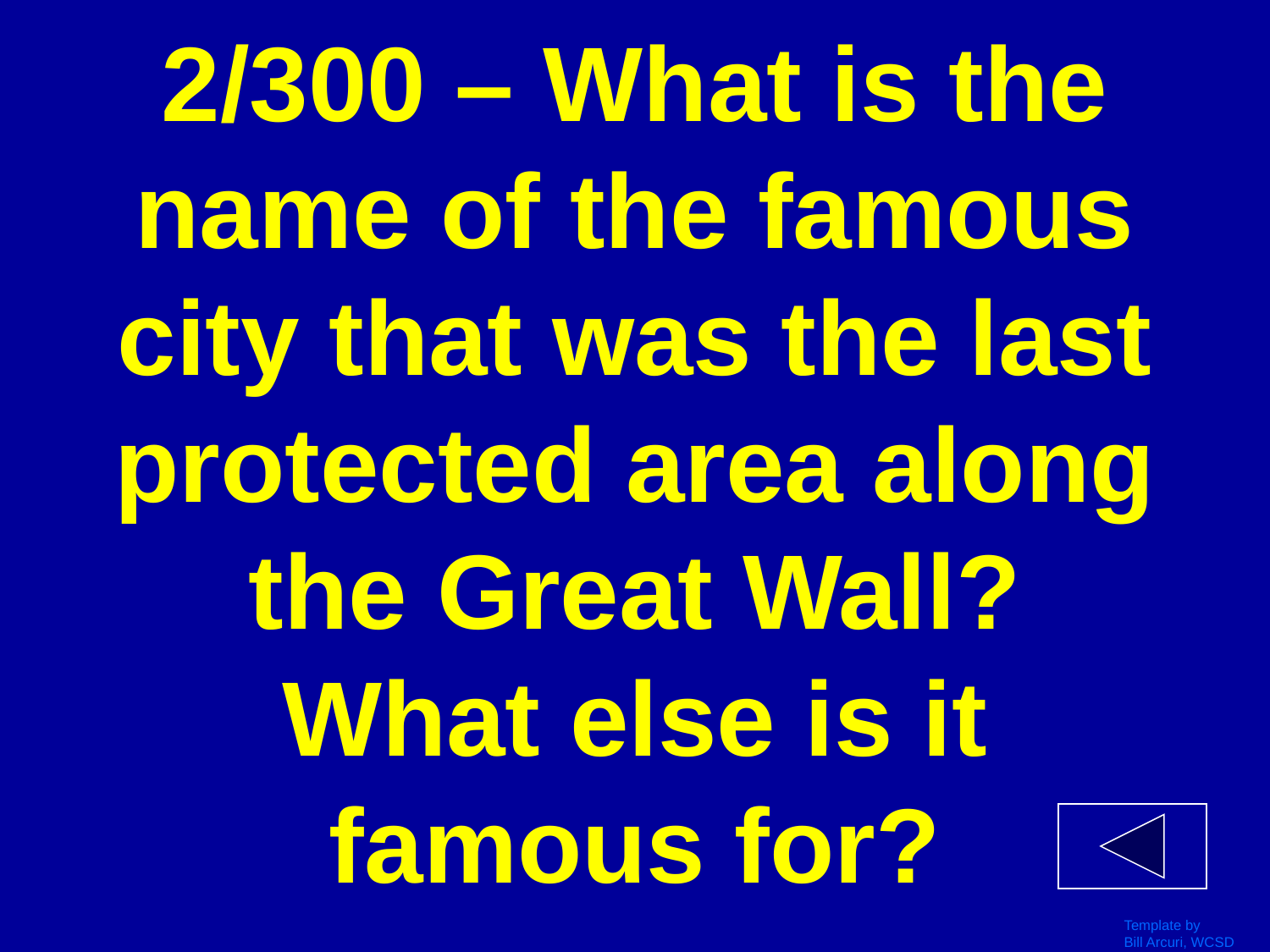

# 2/300 – What is the name of the famous city that was the last protected area along the Great Wall? What else is it famous for?

Template by
Bill Arcuri, WCSD